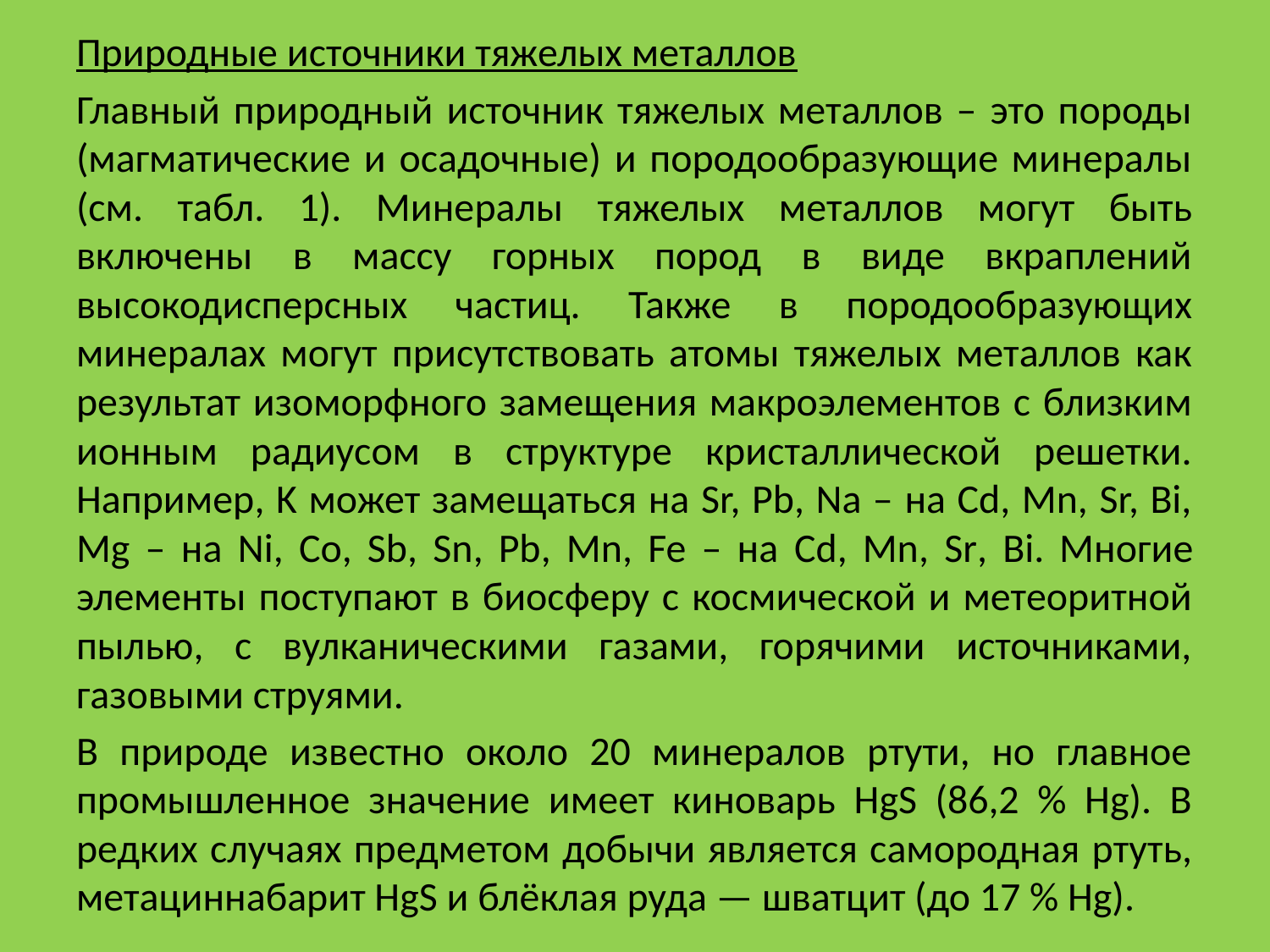

Природные источники тяжелых металлов
Главный природный источник тяжелых металлов – это породы (магматические и осадочные) и породообразующие минералы (см. табл. 1). Минералы тяжелых металлов могут быть включены в массу горных пород в виде вкраплений высокодисперсных частиц. Также в породообразующих минералах могут присутствовать атомы тяжелых металлов как результат изоморфного замещения макроэлементов с близким ионным радиусом в структуре кристаллической решетки. Например, K может замещаться на Sr, Pb, Na – на Cd, Mn, Sr, Bi, Mg – на Ni, Co, Sb, Sn, Pb, Mn, Fe – на Cd, Mn, Sr, Bi. Многие элементы поступают в биосферу с космической и метеоритной пылью, с вулканическими газами, горячими источниками, газовыми струями.
В природе известно около 20 минералов ртути, но главное промышленное значение имеет киноварь HgS (86,2 % Hg). В редких случаях предметом добычи является самородная ртуть, метациннабарит HgS и блёклая руда — шватцит (до 17 % Hg).